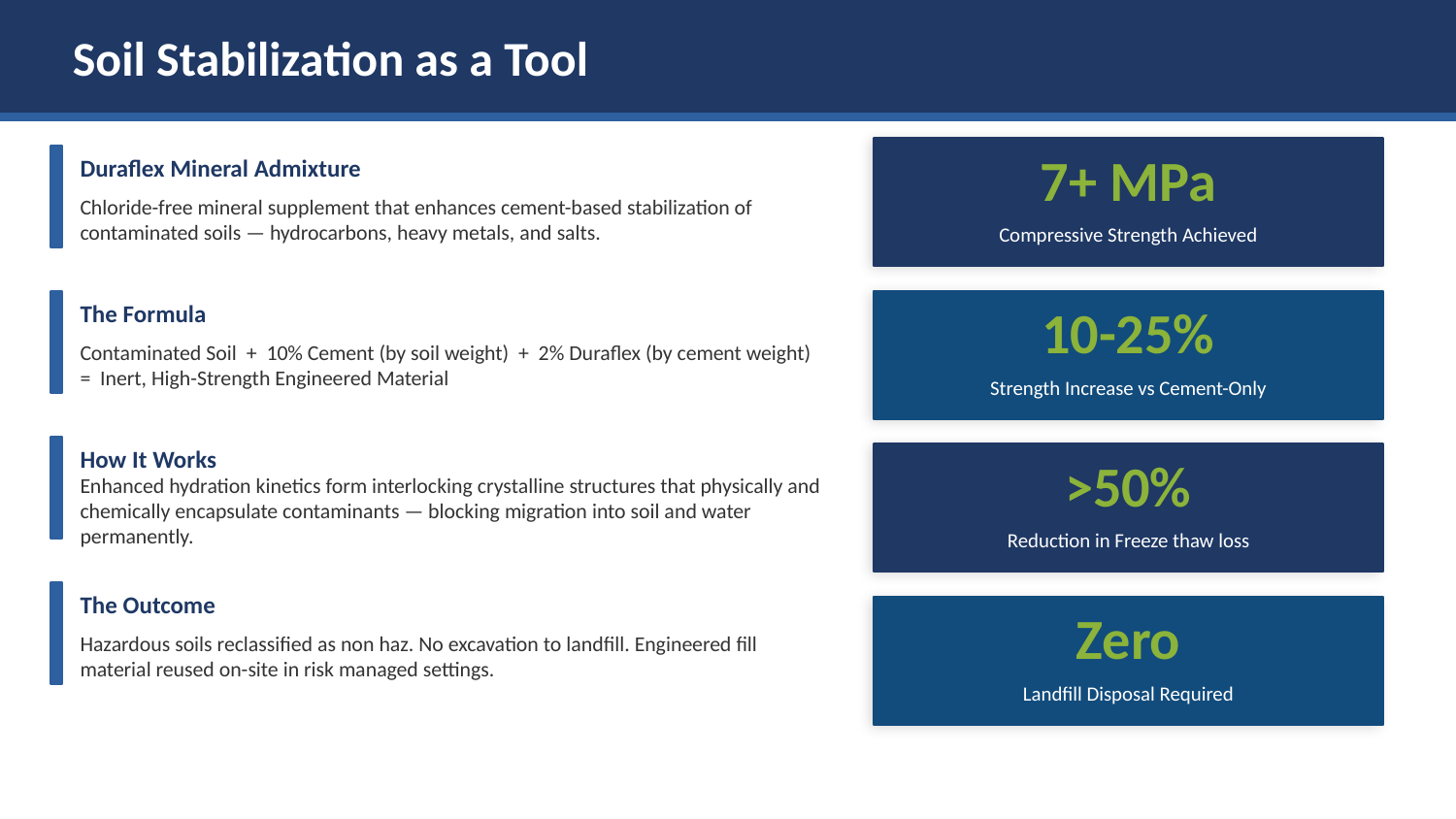

Soil Stabilization as a Tool

Duraflex Mineral Admixture
7+ MPa
Chloride-free mineral supplement that enhances cement-based stabilization of contaminated soils — hydrocarbons, heavy metals, and salts.
Compressive Strength Achieved

The Formula

10-25%
Contaminated Soil  +  10% Cement (by soil weight)  +  2% Duraflex (by cement weight)  =  Inert, High-Strength Engineered Material
Strength Increase vs Cement-Only

How It Works

>50%
Enhanced hydration kinetics form interlocking crystalline structures that physically and chemically encapsulate contaminants — blocking migration into soil and water permanently.
Reduction in Freeze thaw loss

The Outcome

Zero
Hazardous soils reclassified as non haz. No excavation to landfill. Engineered fill material reused on-site in risk managed settings.
Landfill Disposal Required